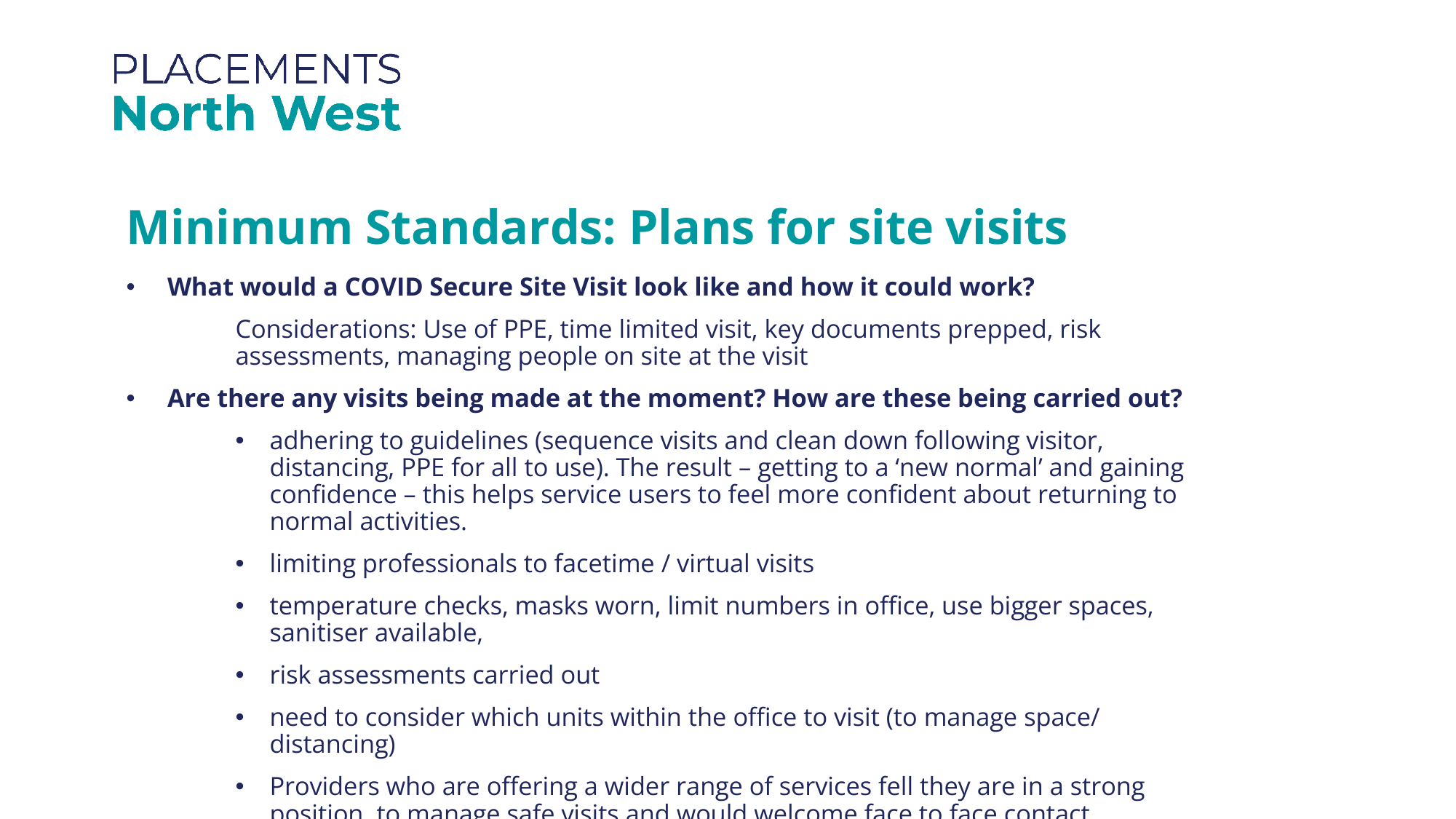

Minimum Standards: Plans for site visits
What would a COVID Secure Site Visit look like and how it could work?
Considerations: Use of PPE, time limited visit, key documents prepped, risk assessments, managing people on site at the visit
Are there any visits being made at the moment? How are these being carried out?
adhering to guidelines (sequence visits and clean down following visitor, distancing, PPE for all to use). The result – getting to a ‘new normal’ and gaining confidence – this helps service users to feel more confident about returning to normal activities.
limiting professionals to facetime / virtual visits
temperature checks, masks worn, limit numbers in office, use bigger spaces, sanitiser available,
risk assessments carried out
need to consider which units within the office to visit (to manage space/ distancing)
Providers who are offering a wider range of services fell they are in a strong position  to manage safe visits and would welcome face to face contact.
LAs comments on visits:
	Bolton Council: finding virtual visits very successful (via MS Teams), following Govt 	guidance.